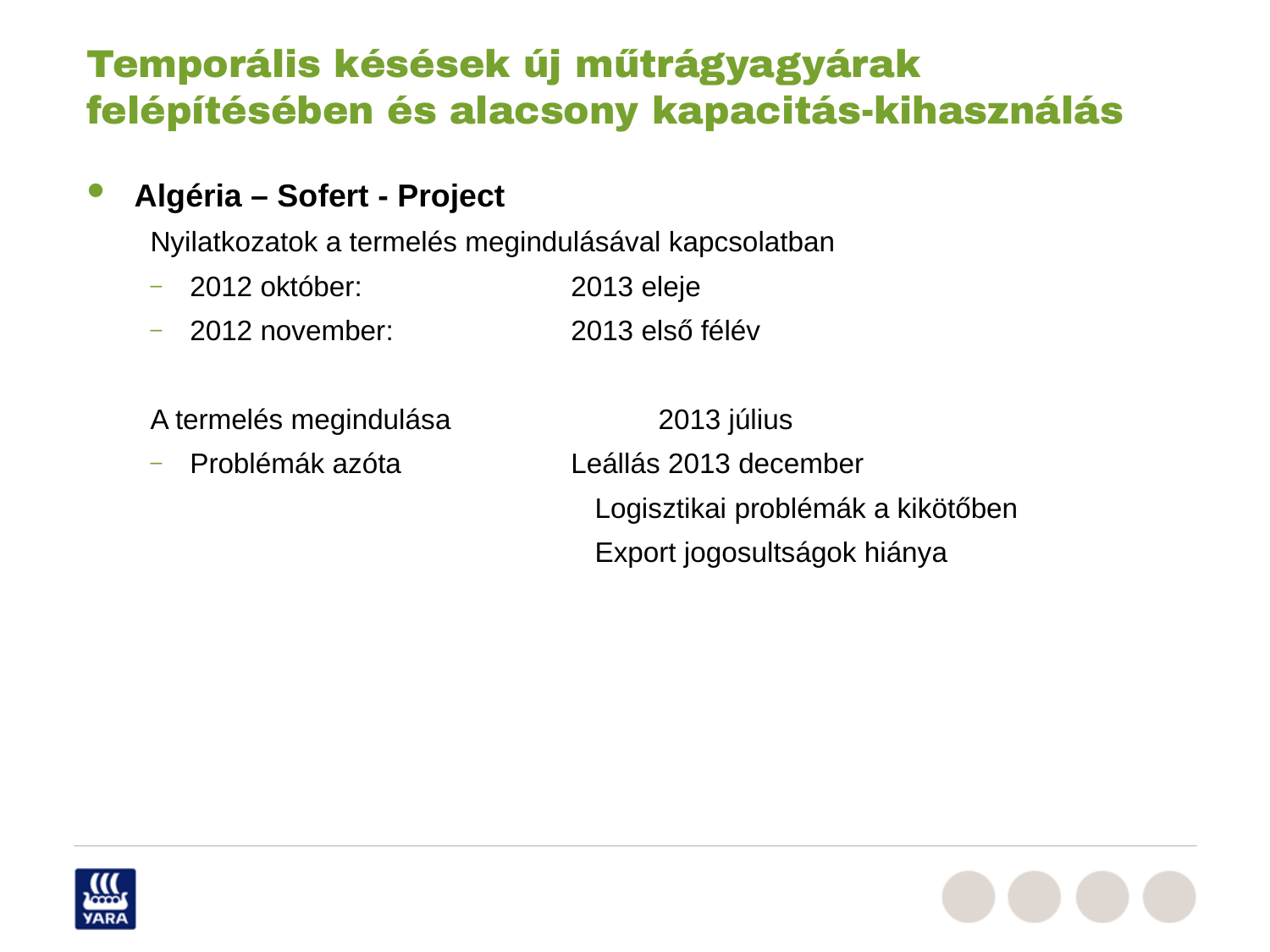

Temporális késések új műtrágyagyárak felépítésében és alacsony kapacitás-kihasználás
Algéria – Sofert - Project
Nyilatkozatok a termelés megindulásával kapcsolatban
2012 október:	 	2013 eleje
2012 november:		2013 első félév

A termelés megindulása		2013 július
Problémák azóta		Leállás 2013 december
		Logisztikai problémák a kikötőben
		Export jogosultságok hiánya